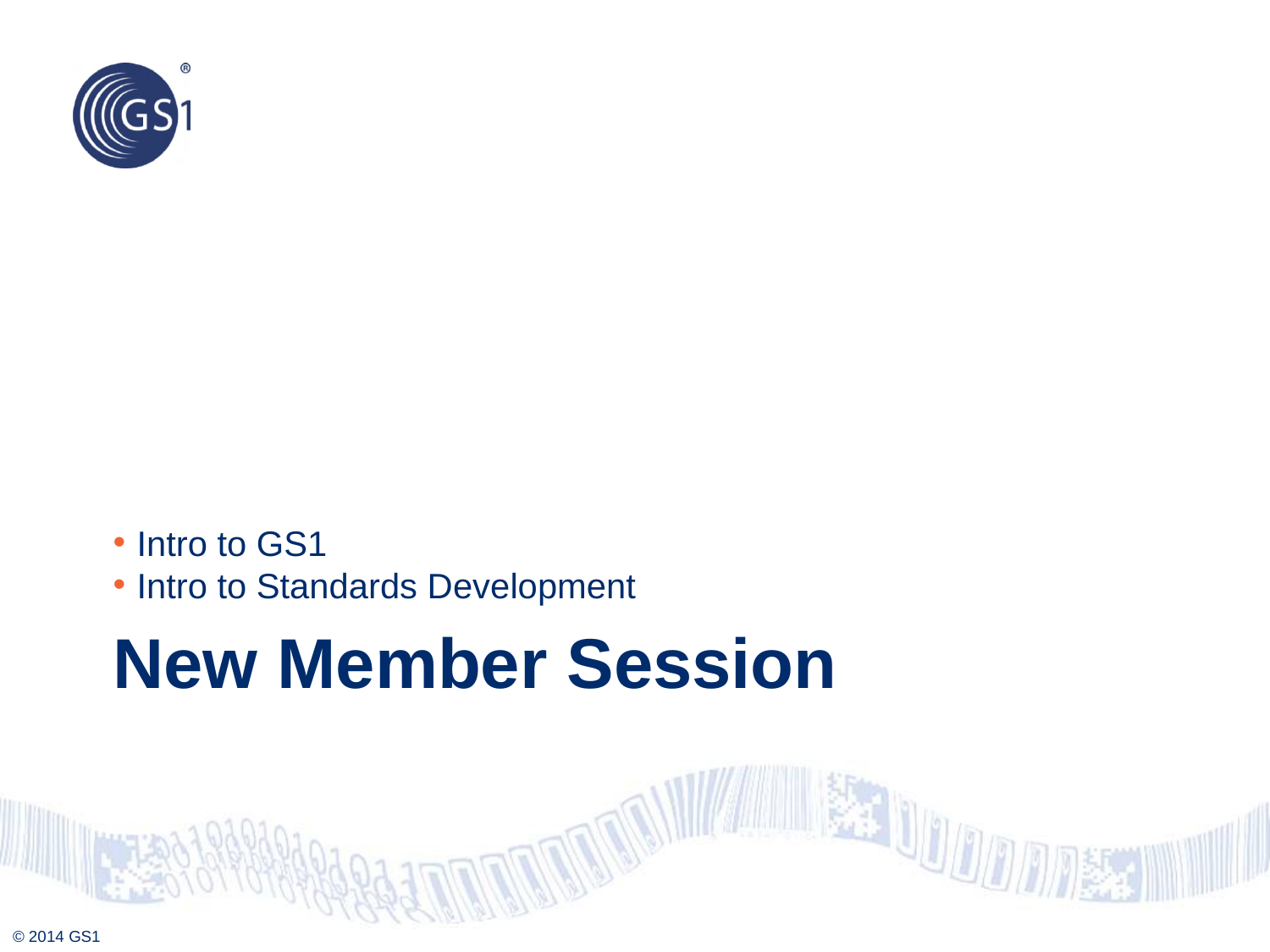

Intro to GS1
Intro to Standards Development
# New Member Session